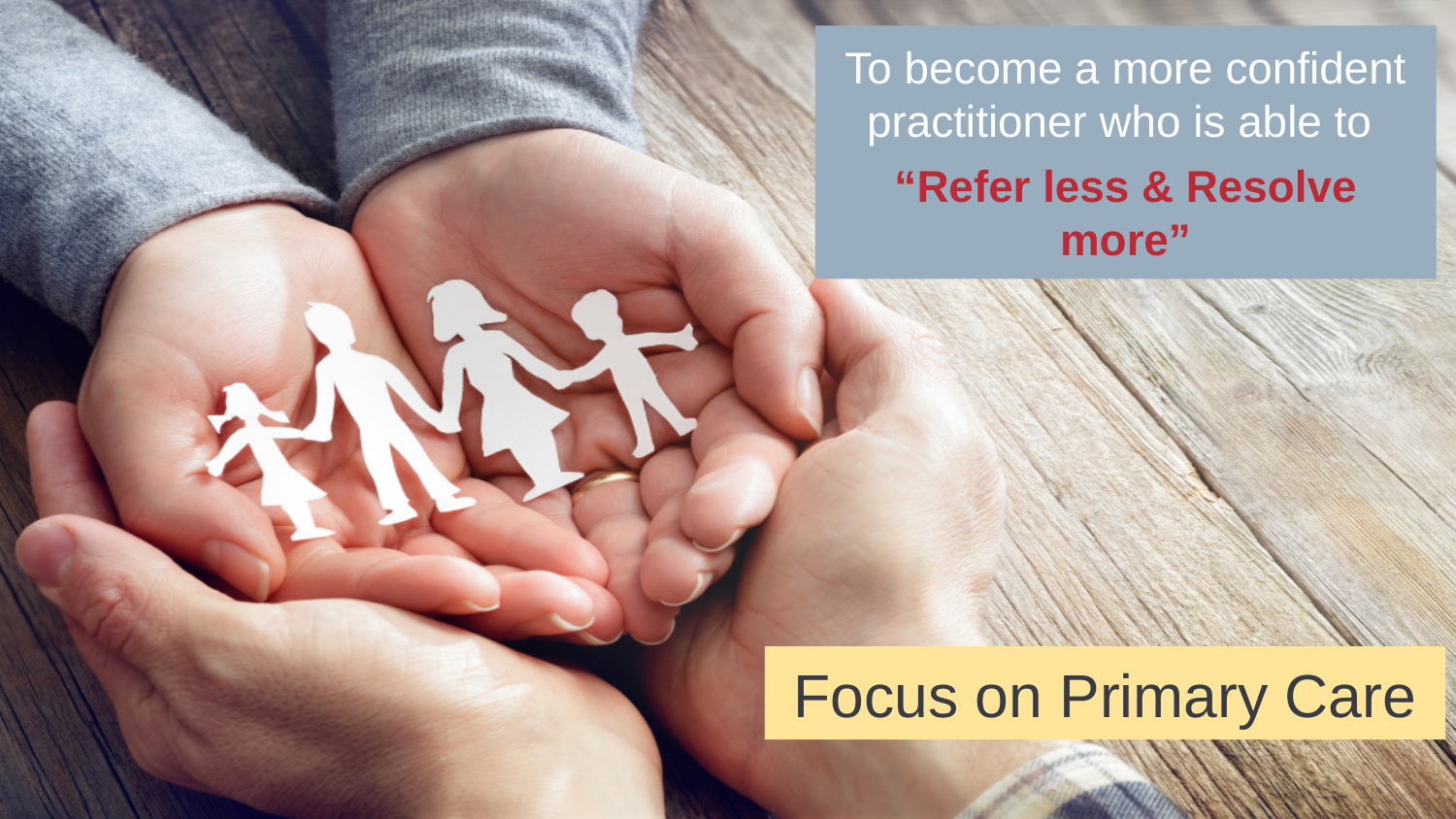

To become a more confident practitioner who is able to
“Refer less & Resolve more”
Focus on Primary Care